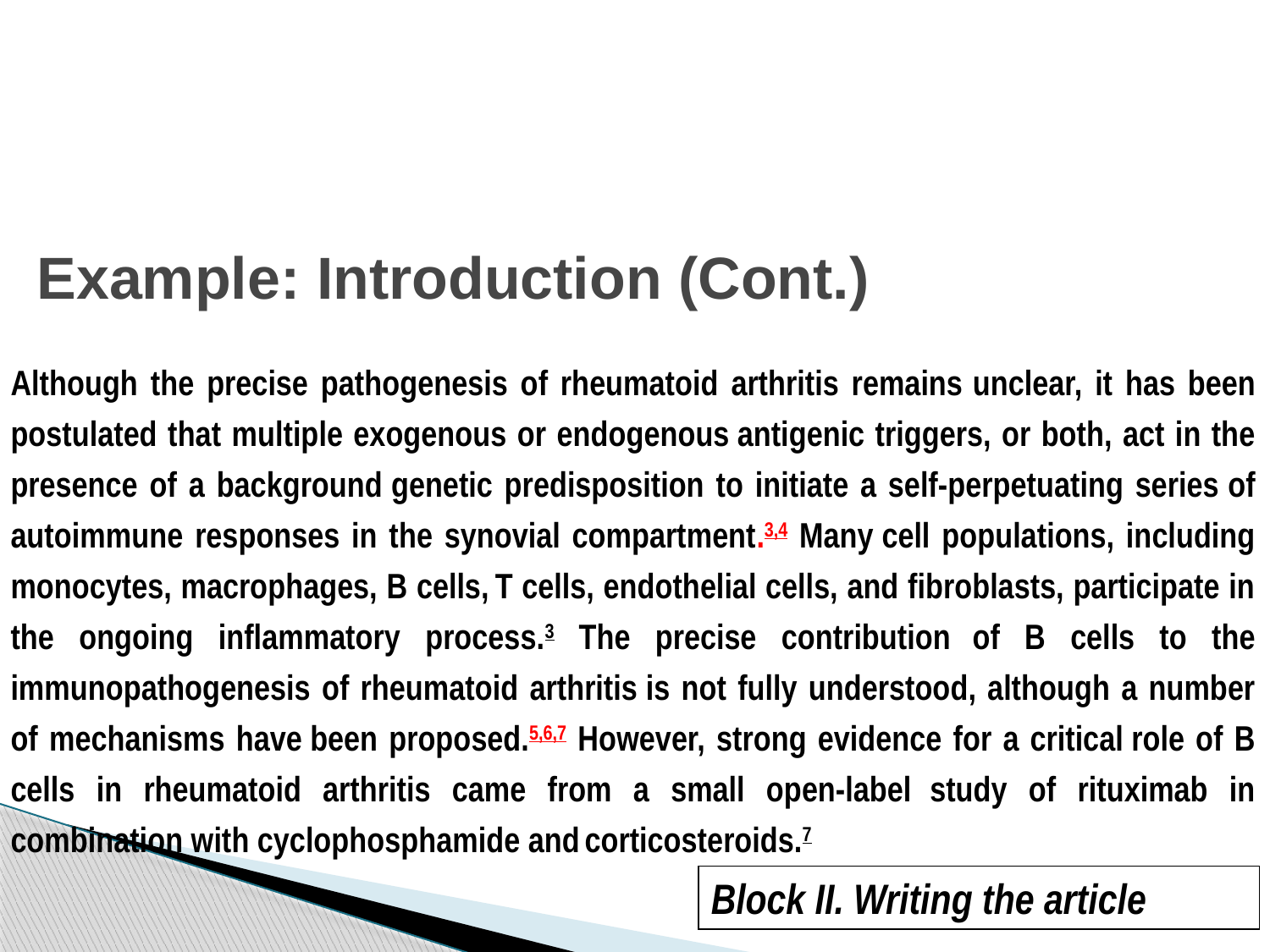

# Example: Introduction (Cont.)
Although the precise pathogenesis of rheumatoid arthritis remains unclear, it has been postulated that multiple exogenous or endogenous antigenic triggers, or both, act in the presence of a background genetic predisposition to initiate a self-perpetuating series of autoimmune responses in the synovial compartment.3,4 Many cell populations, including monocytes, macrophages, B cells, T cells, endothelial cells, and fibroblasts, participate in the ongoing inflammatory process.3 The precise contribution of B cells to the immunopathogenesis of rheumatoid arthritis is not fully understood, although a number of mechanisms have been proposed.5,6,7 However, strong evidence for a critical role of B cells in rheumatoid arthritis came from a small open-label study of rituximab in combination with cyclophosphamide and corticosteroids.7
Block II. Writing the article